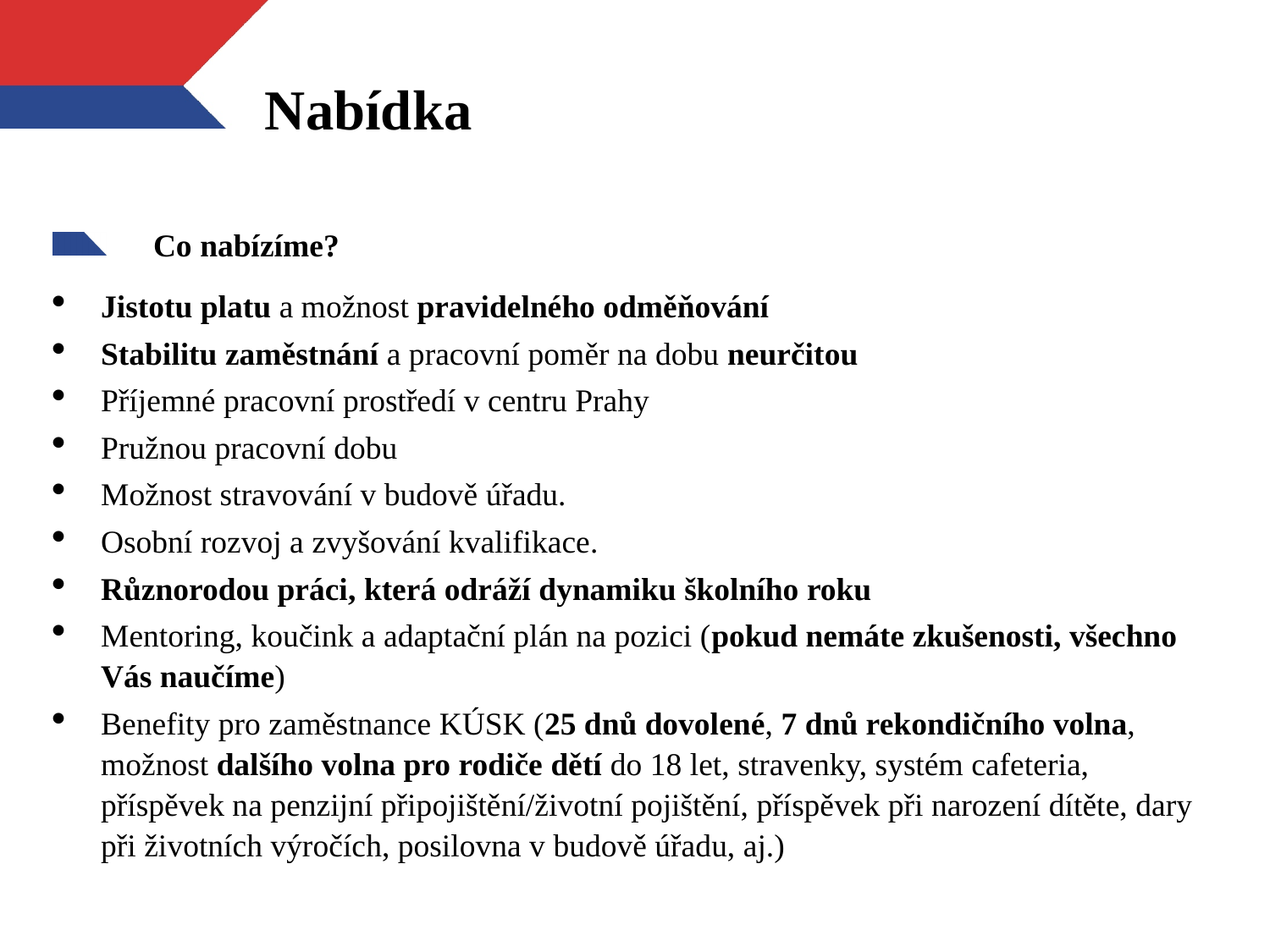

# Nabídka
Co nabízíme?
Jistotu platu a možnost pravidelného odměňování
Stabilitu zaměstnání a pracovní poměr na dobu neurčitou
Příjemné pracovní prostředí v centru Prahy
Pružnou pracovní dobu
Možnost stravování v budově úřadu.
Osobní rozvoj a zvyšování kvalifikace.
Různorodou práci, která odráží dynamiku školního roku
Mentoring, koučink a adaptační plán na pozici (pokud nemáte zkušenosti, všechno Vás naučíme)
Benefity pro zaměstnance KÚSK (25 dnů dovolené, 7 dnů rekondičního volna, možnost dalšího volna pro rodiče dětí do 18 let, stravenky, systém cafeteria, příspěvek na penzijní připojištění/životní pojištění, příspěvek při narození dítěte, dary při životních výročích, posilovna v budově úřadu, aj.)